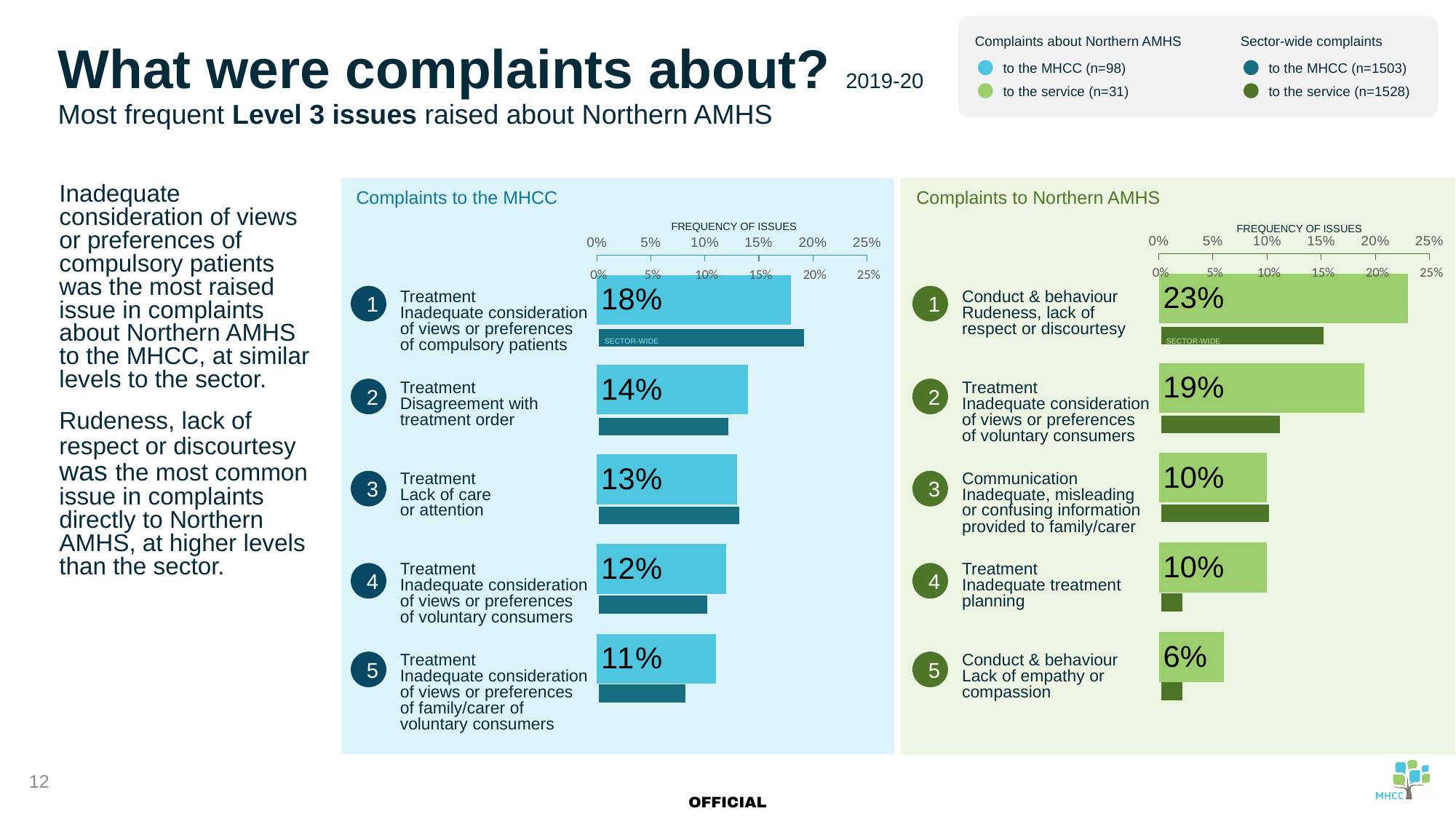

Complaints about Northern AMHS
to the MHCC (n=98)

to the service (n=31)

Sector-wide complaints
to the MHCC (n=1503)

to the service (n=1528)

What were complaints about? 2019-20
Most frequent Level 3 issues raised about Northern AMHS

Inadequate consideration of views or preferences of compulsory patients was the most raised issue in complaints about Northern AMHS to the MHCC, at similar levels to the sector.
Rudeness, lack of
respect or discourtesy was the most common issue in complaints directly to Northern AMHS, at higher levels than the sector.

Complaints to the MHCC
Complaints to Northern AMHS
FREQUENCY OF ISSUES
FREQUENCY OF ISSUES

### Chart

| Category |  |
|---|---|

### Chart

| Category |  |
|---|---|

### Chart

| Category |  |
|---|---|

### Chart

| Category |  |
|---|---|
1
1
Treatment
Inadequate consideration of views or preferences of compulsory patients
Conduct & behaviour
Rudeness, lack of
respect or discourtesy
SECTOR-WIDE
SECTOR-WIDE
2
2
Treatment
Disagreement with treatment order
Treatment
Inadequate consideration of views or preferences of voluntary consumers

3
3
Treatment
Lack of care
or attention
Communication
Inadequate, misleading or confusing information provided to family/carer
Treatment
Inadequate consideration of views or preferences of voluntary consumers

Treatment
Inadequate treatment planning
4
4
5
5
Treatment
Inadequate consideration of views or preferences of family/carer of voluntary consumers
Conduct & behaviour
Lack of empathy or compassion